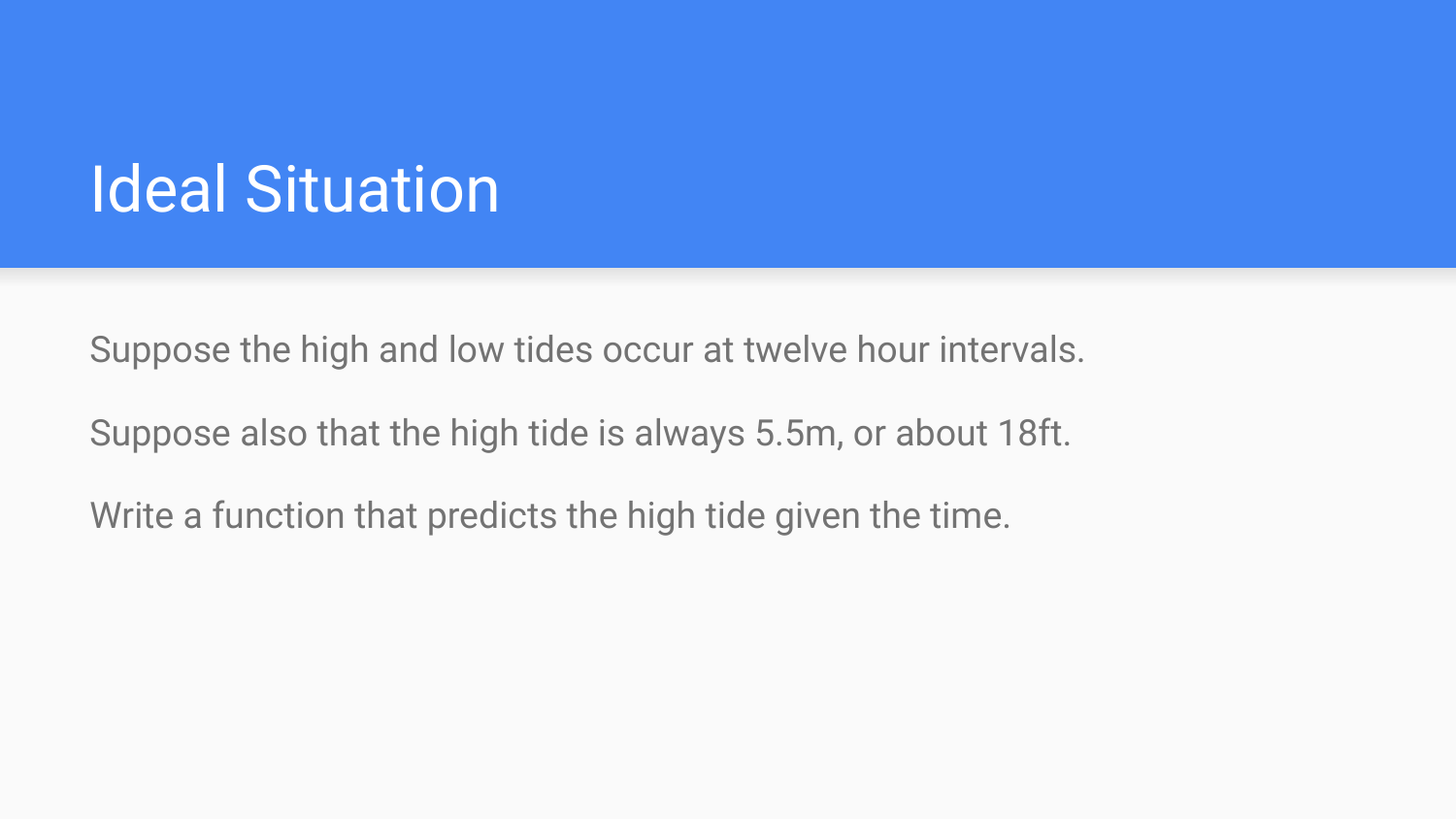

# Ideal Situation
Suppose the high and low tides occur at twelve hour intervals.
Suppose also that the high tide is always 5.5m, or about 18ft.
Write a function that predicts the high tide given the time.